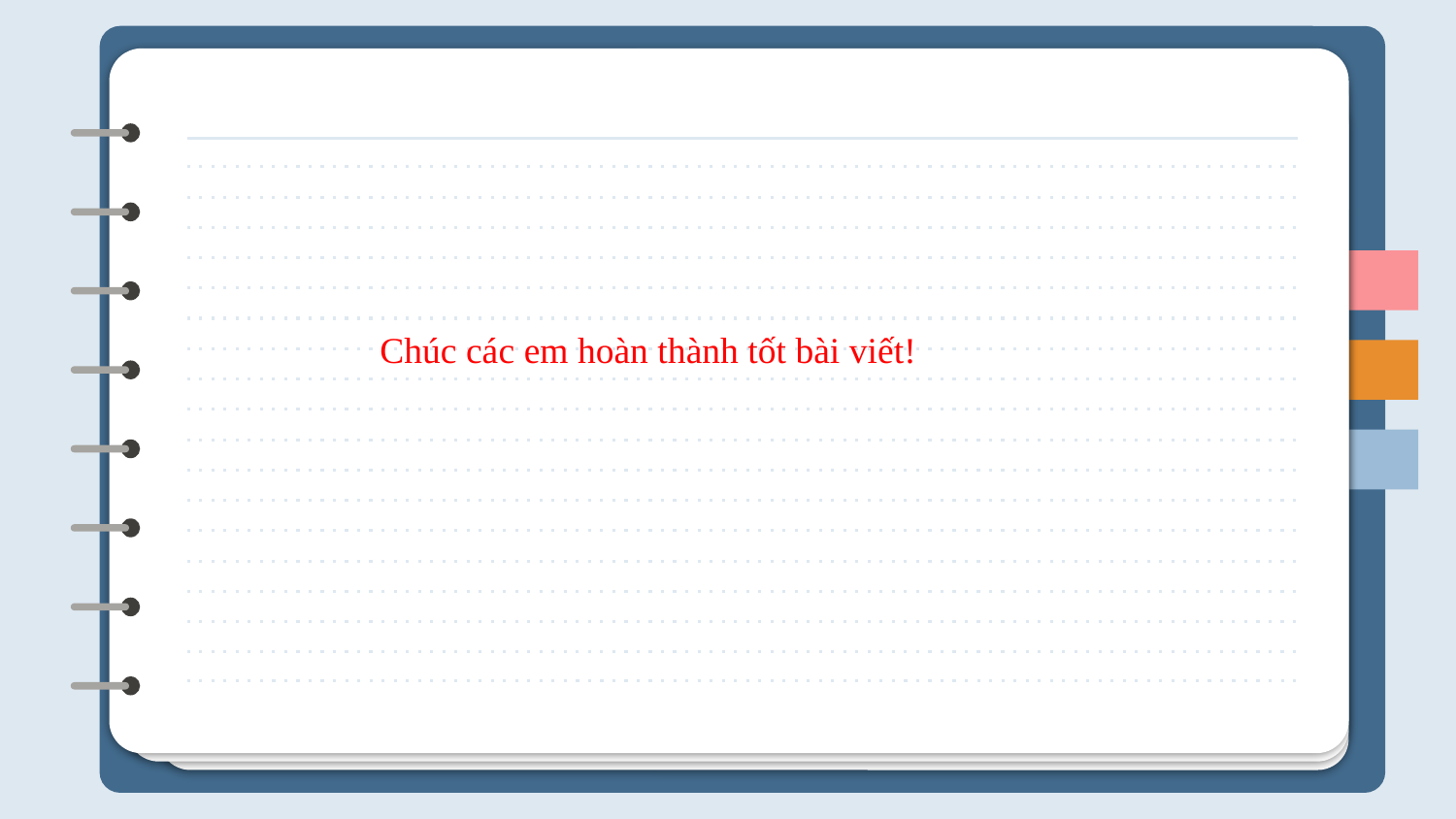

Chúc các em hoàn thành tốt bài viết!